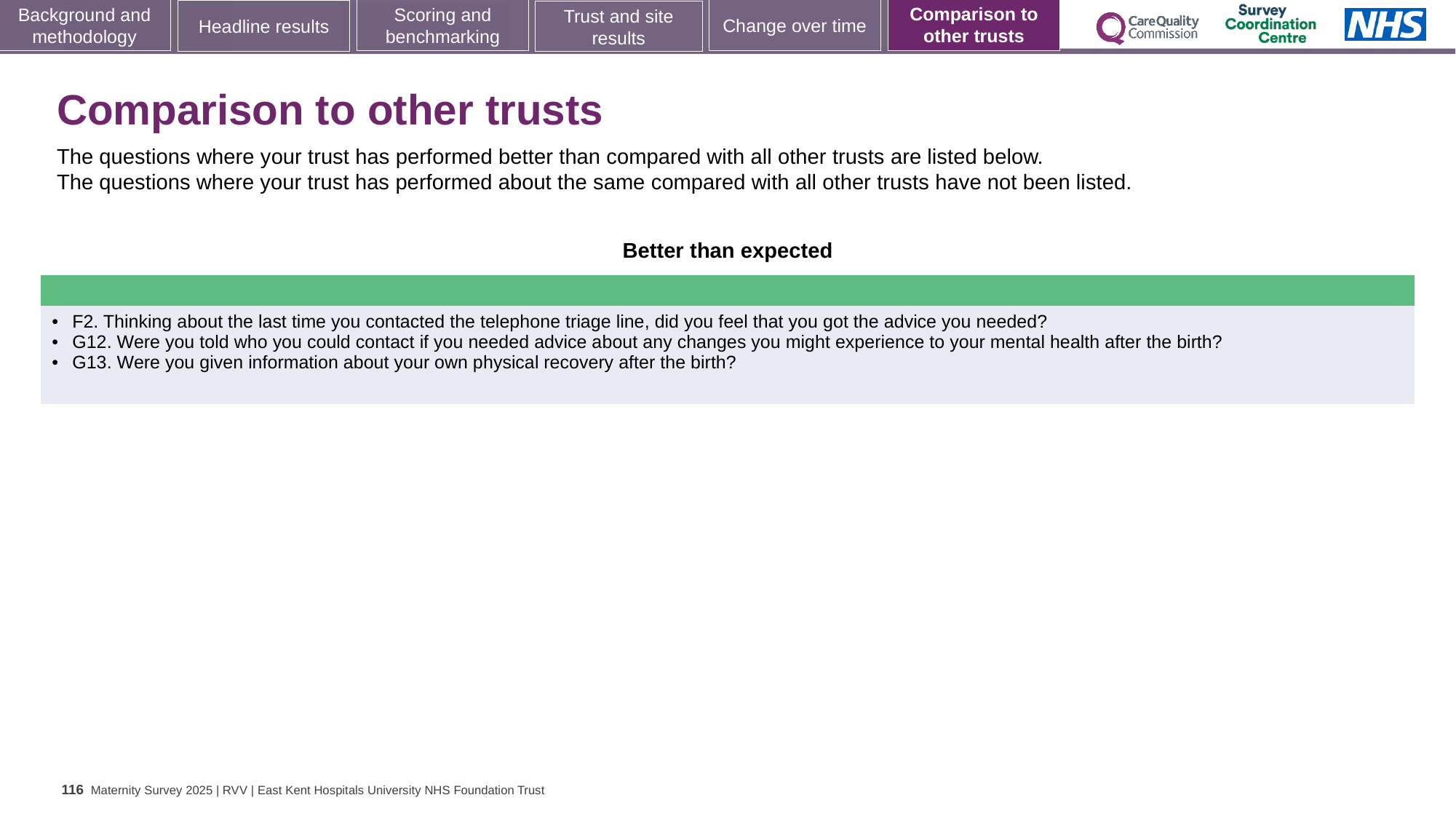

Comparison to other trusts
The questions where your trust has performed better than compared with all other trusts are listed below.
The questions where your trust has performed about the same compared with all other trusts have not been listed.
| Better than expected |
| --- |
|  |
| F2. Thinking about the last time you contacted the telephone triage line, did you feel that you got the advice you needed? G12. Were you told who you could contact if you needed advice about any changes you might experience to your mental health after the birth? G13. Were you given information about your own physical recovery after the birth? |
116